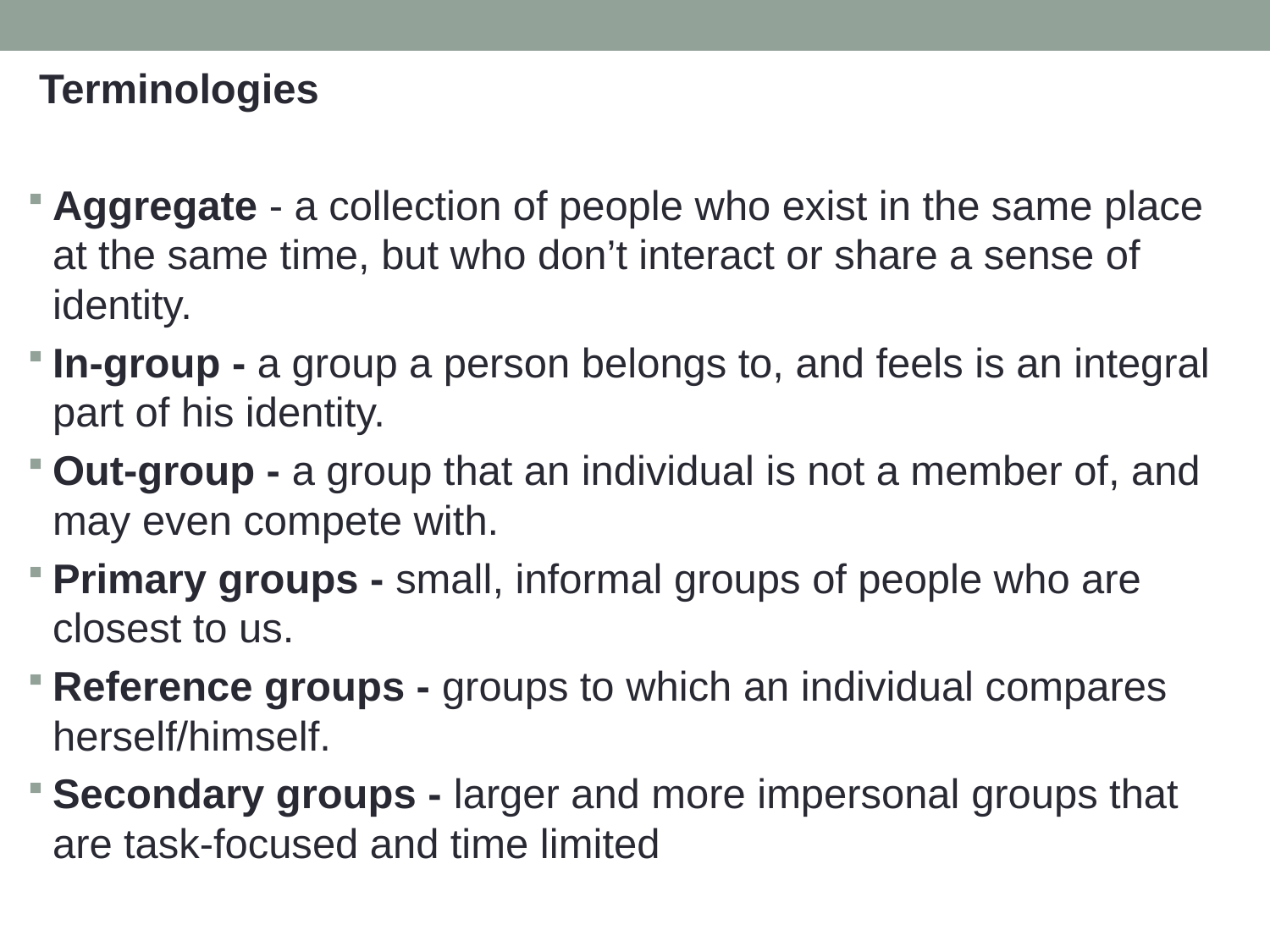

Terminologies

Aggregate - a collection of people who exist in the same place at the same time, but who don’t interact or share a sense of identity.
In-group - a group a person belongs to, and feels is an integral part of his identity.
Out-group - a group that an individual is not a member of, and may even compete with.
Primary groups - small, informal groups of people who are closest to us.
Reference groups - groups to which an individual compares herself/himself.
Secondary groups - larger and more impersonal groups that are task-focused and time limited